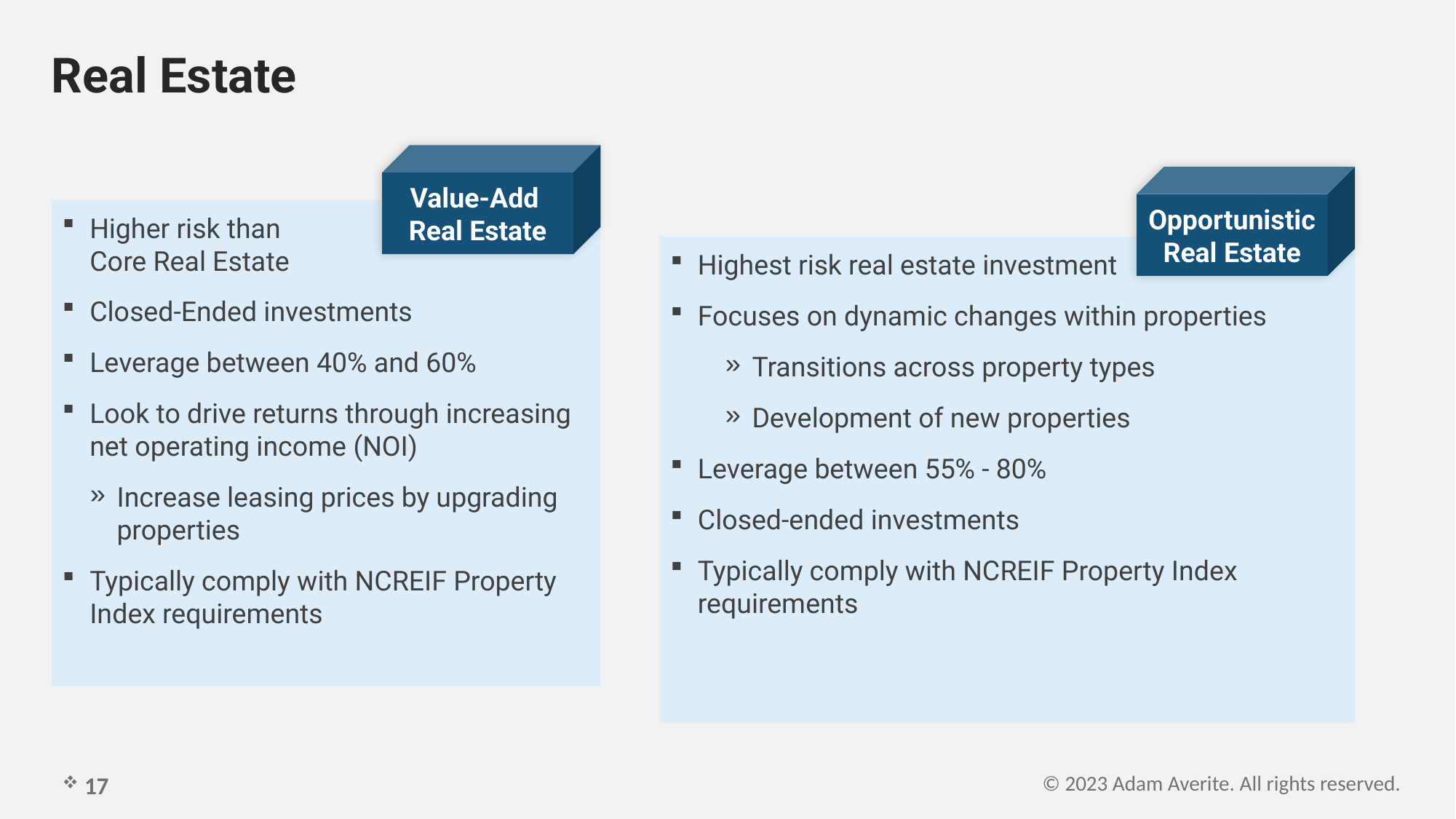

# Real Estate
Value-Add
Real Estate
Opportunistic
Real Estate
Higher risk than
Core Real Estate
Closed-Ended investments
Leverage between 40% and 60%
Look to drive returns through increasing net operating income (NOI)
Increase leasing prices by upgrading properties
Typically comply with NCREIF Property Index requirements
Highest risk real estate investment
Focuses on dynamic changes within properties
Transitions across property types
Development of new properties
Leverage between 55% - 80%
Closed-ended investments
Typically comply with NCREIF Property Index requirements
 17
© 2023 Adam Averite. All rights reserved.